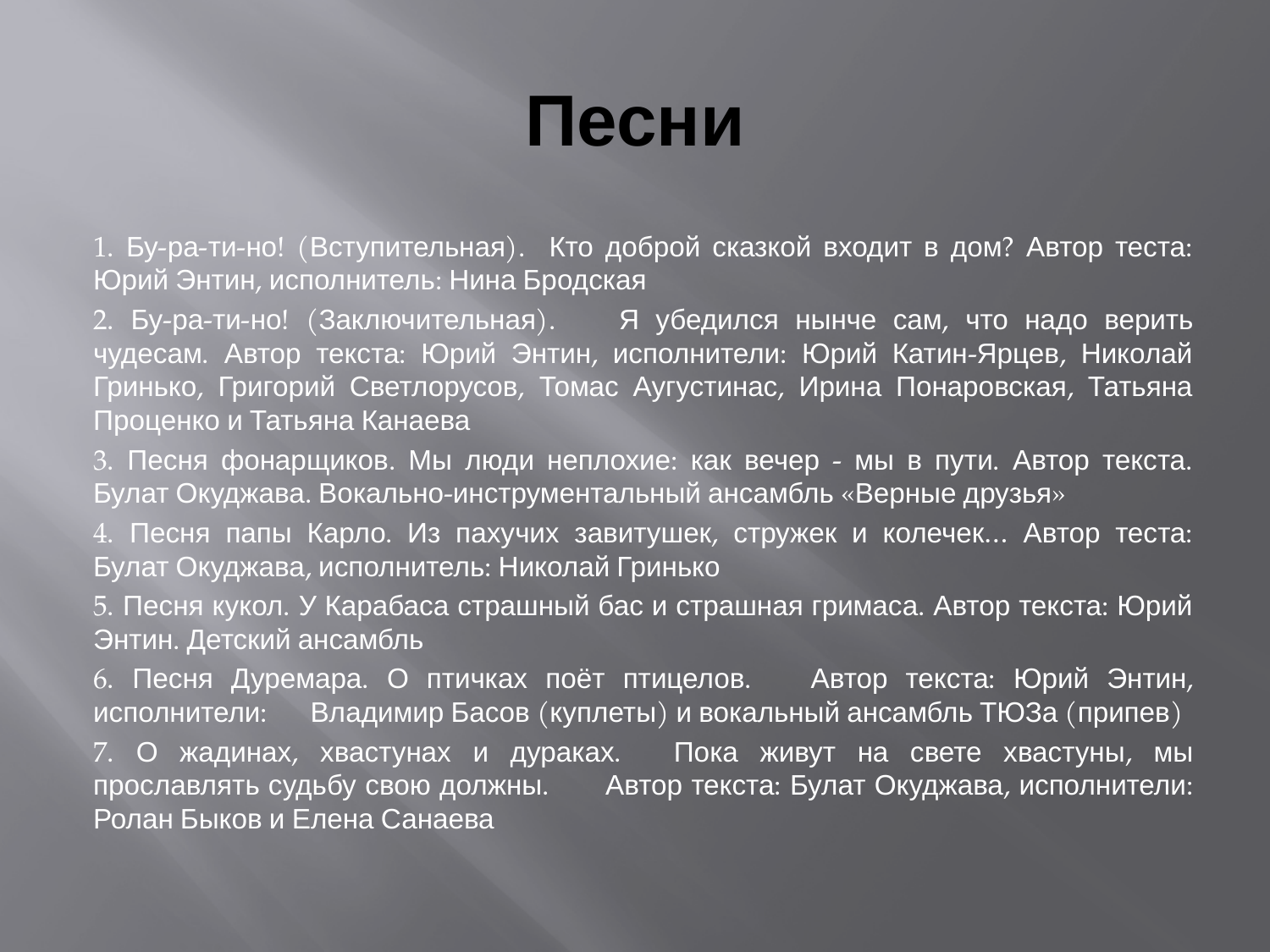

# Песни
1. Бу-ра-ти-но! (Вступительная).  Кто доброй сказкой входит в дом? Автор теста: Юрий Энтин, исполнитель: Нина Бродская
2. Бу-ра-ти-но! (Заключительная).	Я убедился нынче сам, что надо верить чудесам. Автор текста: Юрий Энтин, исполнители: Юрий Катин-Ярцев, Николай Гринько, Григорий Светлорусов, Томас Аугустинас, Ирина Понаровская, Татьяна Проценко и Татьяна Канаева
3. Песня фонарщиков. Мы люди неплохие: как вечер - мы в пути. Автор текста. Булат Окуджава. Вокально-инструментальный ансамбль «Верные друзья»
4. Песня папы Карло.	Из пахучих завитушек, стружек и колечек… Автор теста: Булат Окуджава, исполнитель: Николай Гринько
5. Песня кукол. У Карабаса страшный бас и страшная гримаса. Автор текста: Юрий Энтин. Детский ансамбль
6. Песня Дуремара. О птичках поёт птицелов.	Автор текста: Юрий Энтин, исполнители:	Владимир Басов (куплеты) и вокальный ансамбль ТЮЗа (припев)
7. О жадинах, хвастунах и дураках.	Пока живут на свете хвастуны, мы прославлять судьбу свою должны.	Автор текста: Булат Окуджава, исполнители: Ролан Быков и Елена Санаева